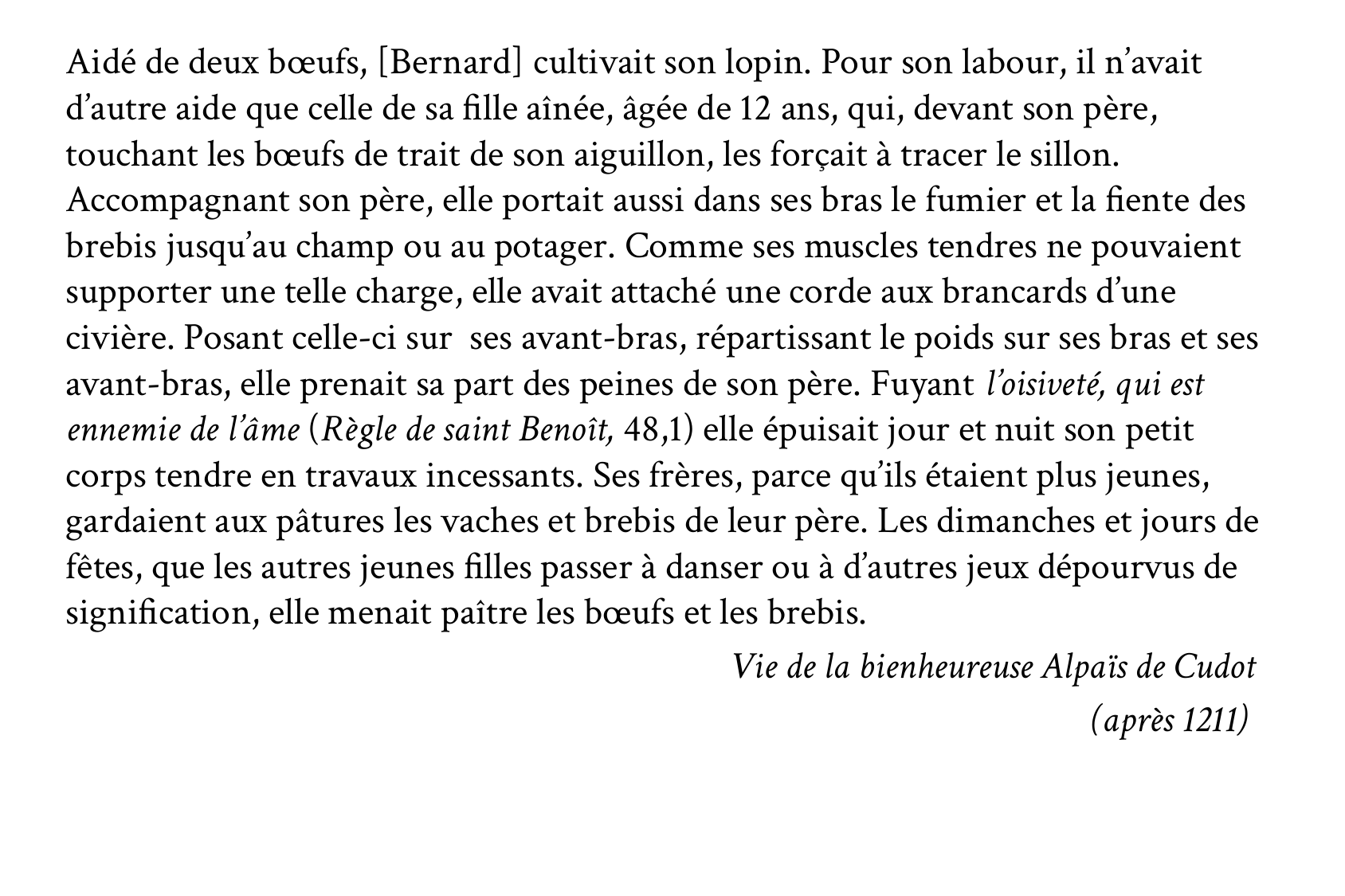

Aidé de deux bœufs, [Bernard] cultivait son lopin. Pour son labour, il n’avait d’autre aide que celle de sa fille aînée, âgée de 12 ans, qui, devant son père, touchant les bœufs de trait de son aiguillon, les forçait à tracer le sillon. Accompagnant son père, elle portait aussi dans ses bras le fumier et la fiente des brebis jusqu’au champ ou au potager. Comme ses muscles tendres ne pouvaient supporter une telle charge, elle avait attaché une corde aux brancards d’une civière. Posant celle-ci sur  ses avant-bras, répartissant le poids sur ses bras et ses avant-bras, elle prenait sa part des peines de son père. Fuyant l’oisiveté, qui est ennemie de l’âme (Règle de saint Benoît, 48,1) elle épuisait jour et nuit son petit corps tendre en travaux incessants. Ses frères, parce qu’ils étaient plus jeunes, gardaient aux pâtures les vaches et brebis de leur père. Les dimanches et jours de fêtes, que les autres jeunes filles passer à danser ou à d’autres jeux dépourvus de signification, elle menait paître les bœufs et les brebis.
Vie de la bienheureuse Alpaïs de Cudot
(après 1211)